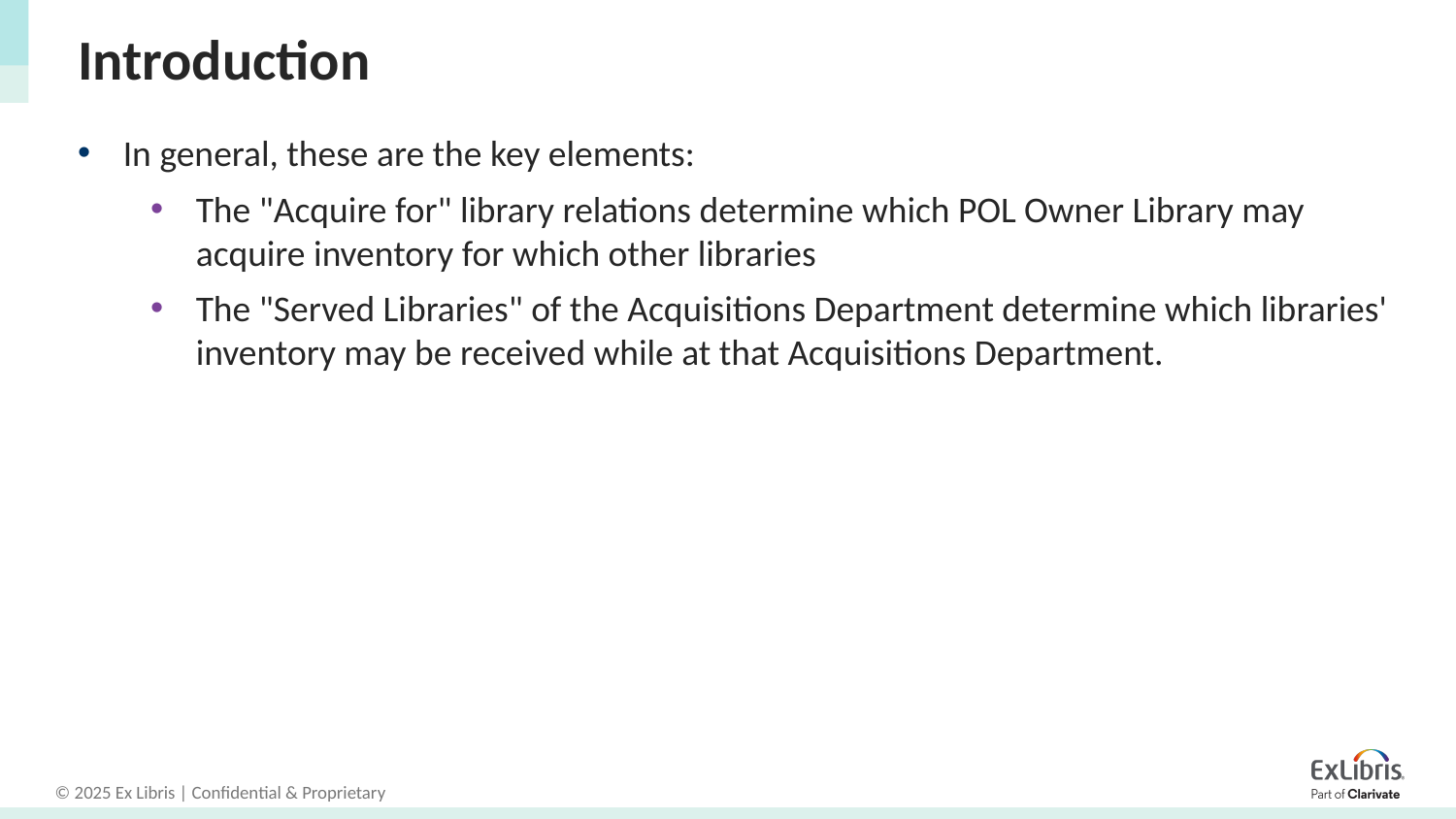

# Introduction
In general, these are the key elements:
The "Acquire for" library relations determine which POL Owner Library may acquire inventory for which other libraries
The "Served Libraries" of the Acquisitions Department determine which libraries' inventory may be received while at that Acquisitions Department.